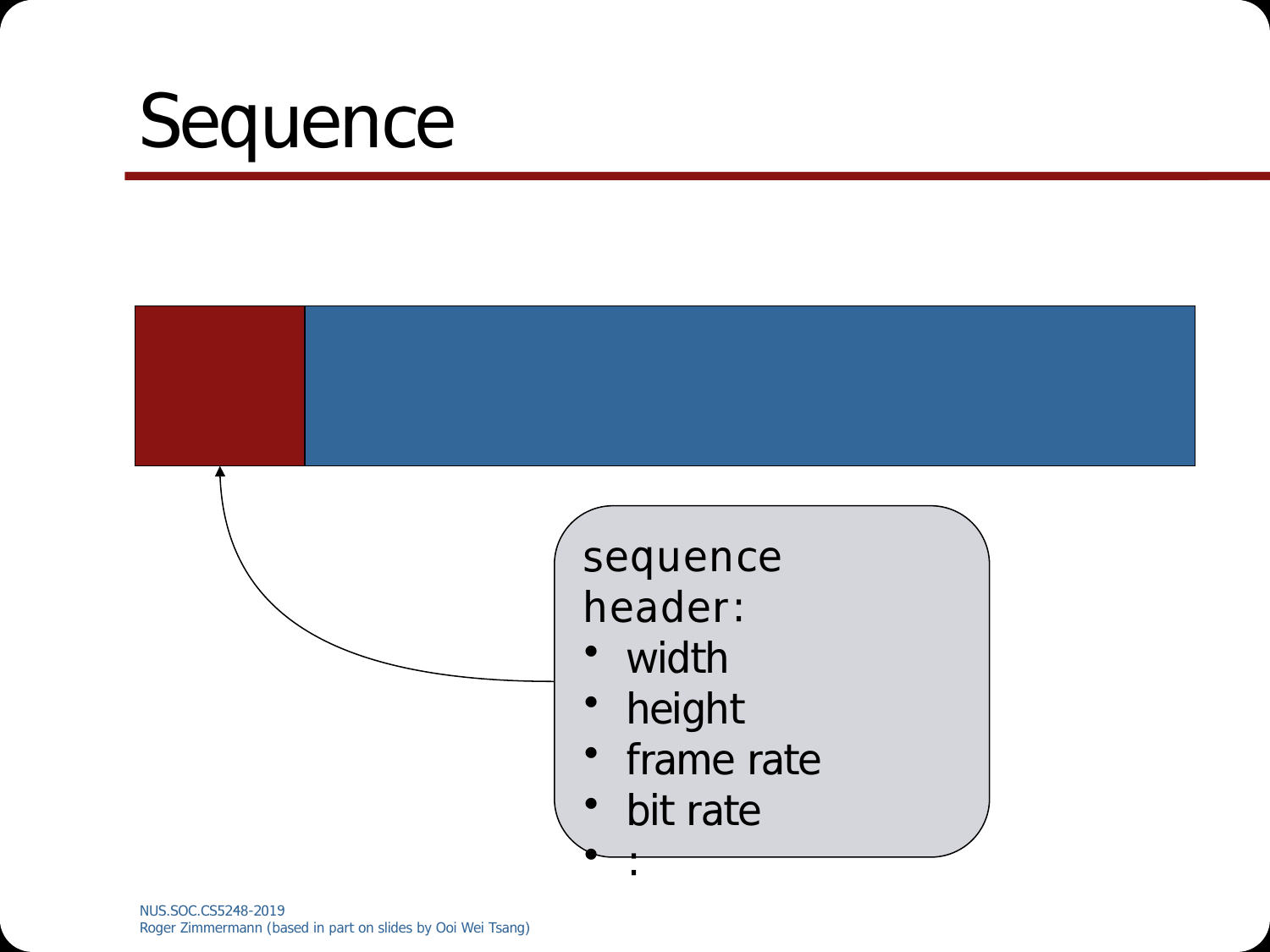

# Sequence

sequence header:
 width
 height
 frame rate
 bit rate
 :

NUS.SOC.CS5248-2019
Roger Zimmermann (based in part on slides by Ooi Wei Tsang)